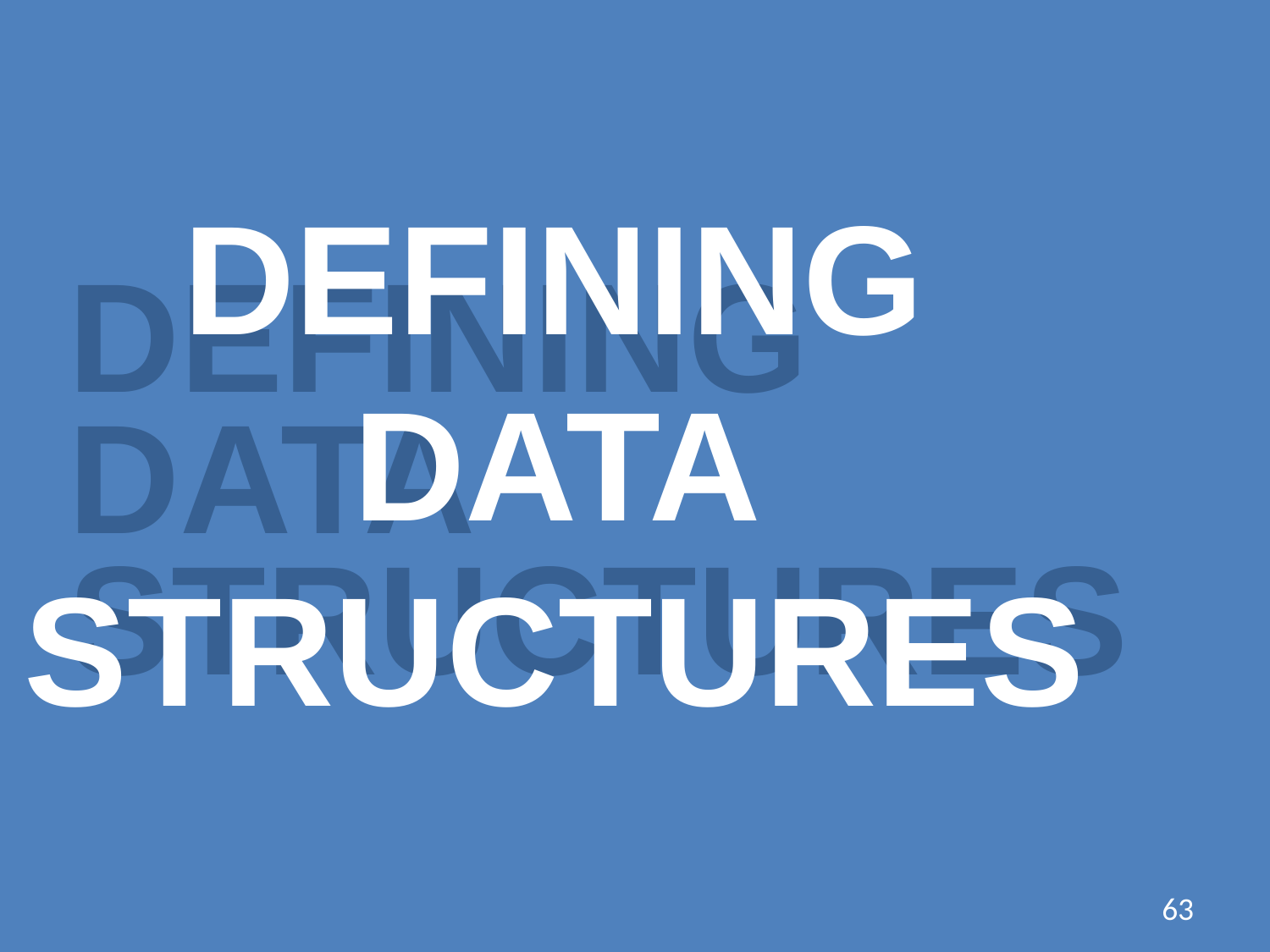

DEFINING DATA STRUCTURES
DEFINING DATA STRUCTURES
63